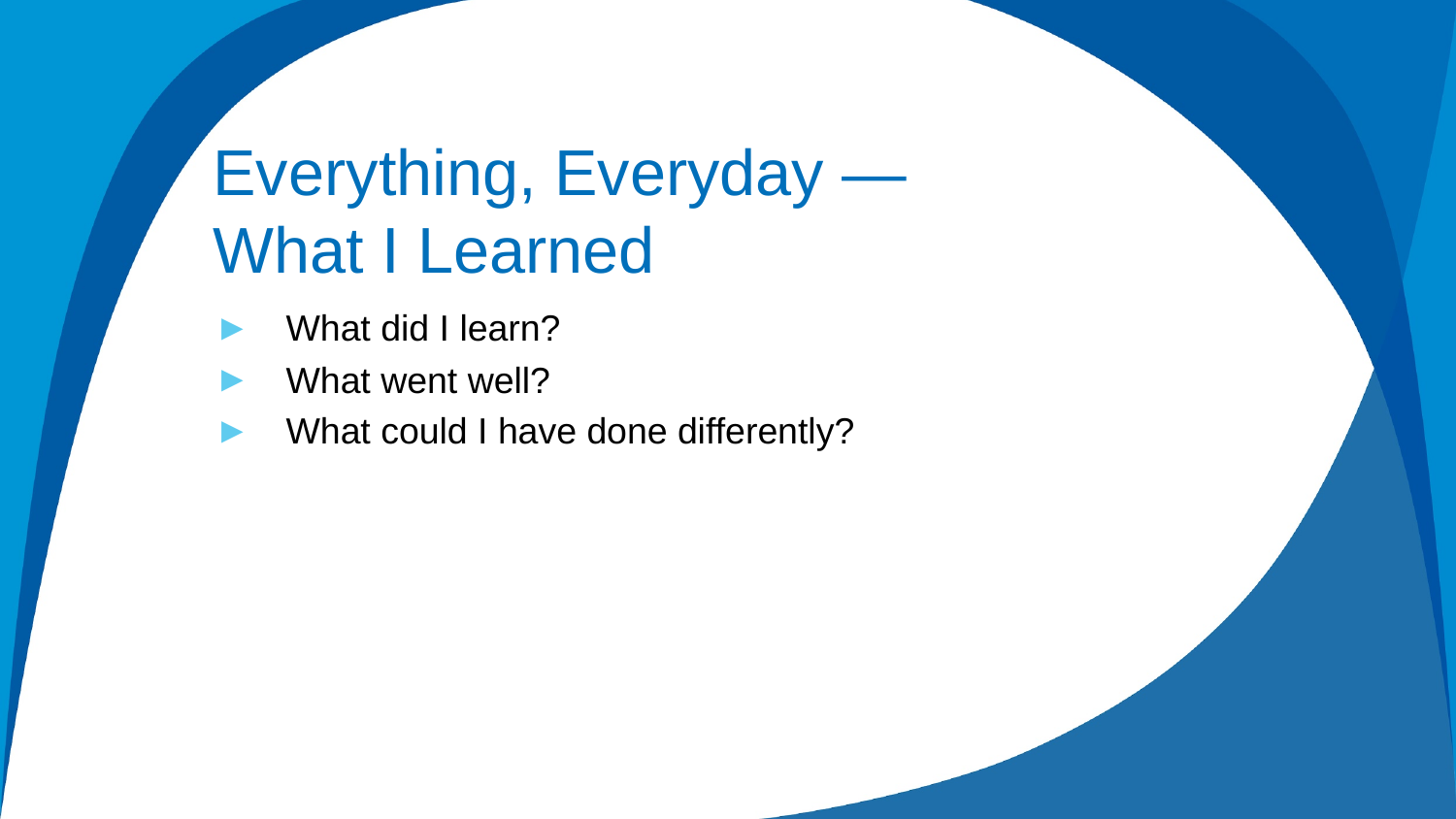

Everything, Everyday —
What I Learned
What did I learn?
What went well?
What could I have done differently?